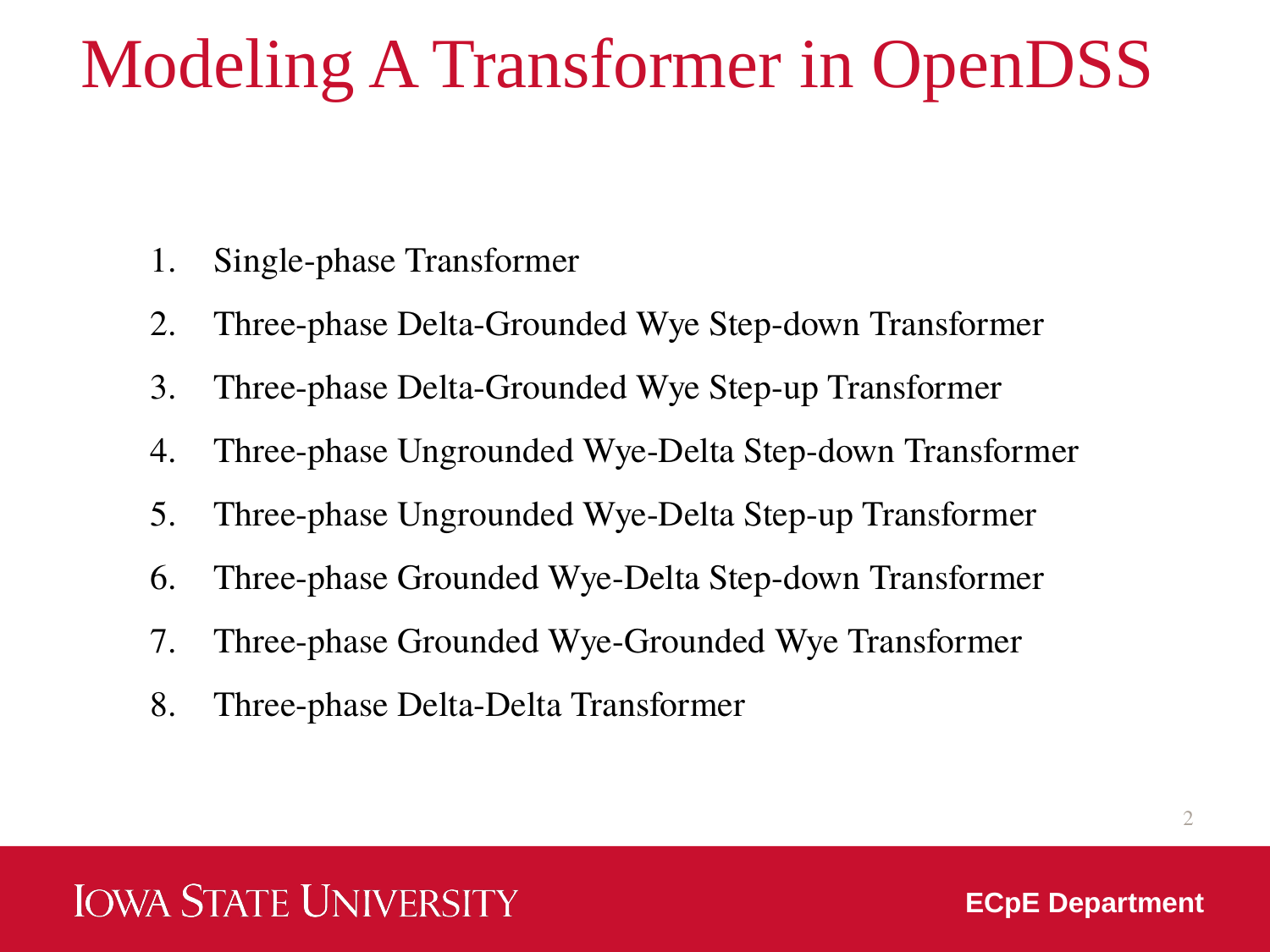

# Modeling A Transformer in OpenDSS
Single-phase Transformer
Three-phase Delta-Grounded Wye Step-down Transformer
Three-phase Delta-Grounded Wye Step-up Transformer
Three-phase Ungrounded Wye-Delta Step-down Transformer
Three-phase Ungrounded Wye-Delta Step-up Transformer
Three-phase Grounded Wye-Delta Step-down Transformer
Three-phase Grounded Wye-Grounded Wye Transformer
Three-phase Delta-Delta Transformer
2
ECpE Department